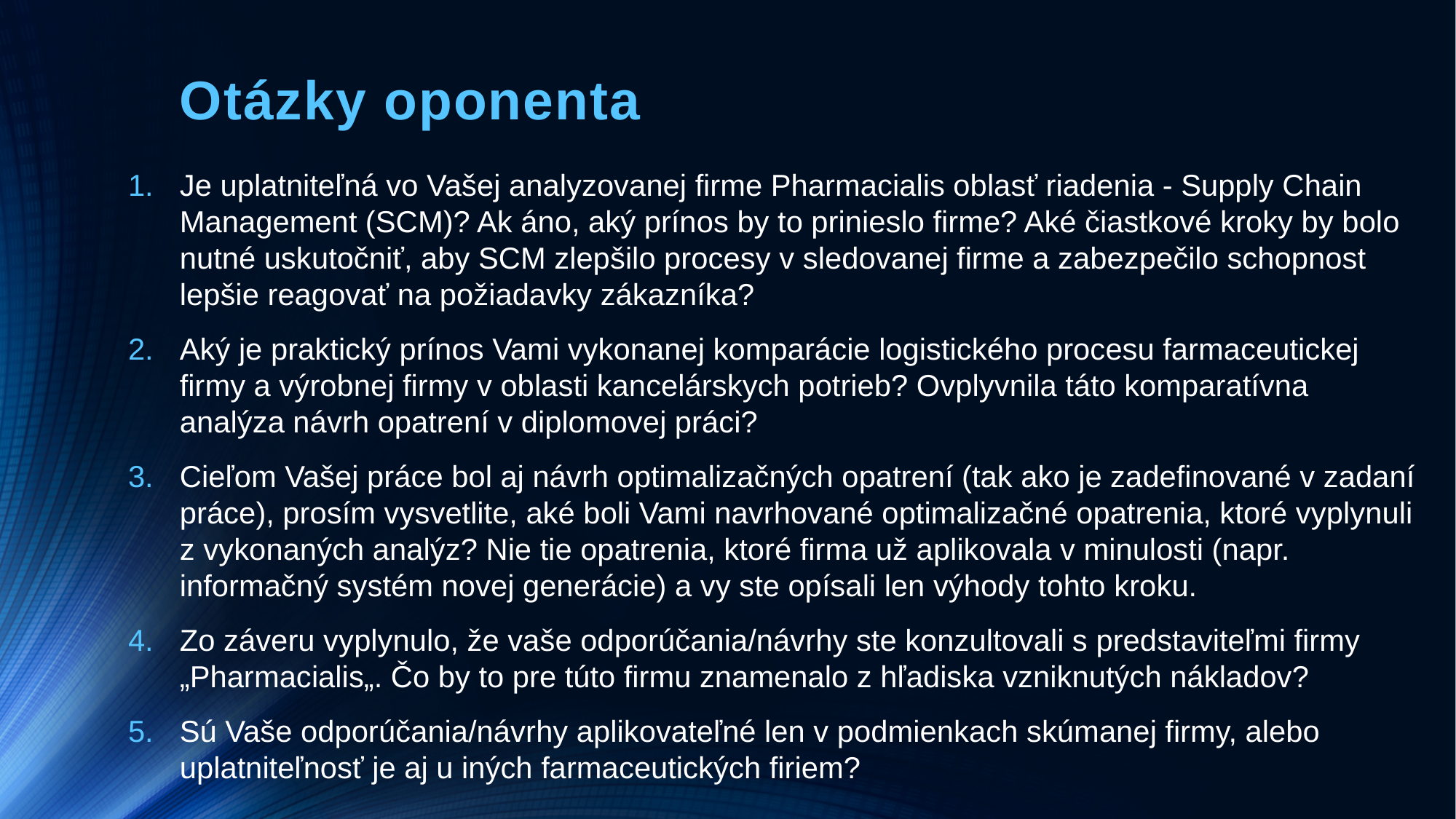

# Otázky oponenta
Je uplatniteľná vo Vašej analyzovanej firme Pharmacialis oblasť riadenia - Supply Chain Management (SCM)? Ak áno, aký prínos by to prinieslo firme? Aké čiastkové kroky by bolo nutné uskutočniť, aby SCM zlepšilo procesy v sledovanej firme a zabezpečilo schopnost lepšie reagovať na požiadavky zákazníka?
Aký je praktický prínos Vami vykonanej komparácie logistického procesu farmaceutickej firmy a výrobnej firmy v oblasti kancelárskych potrieb? Ovplyvnila táto komparatívna analýza návrh opatrení v diplomovej práci?
Cieľom Vašej práce bol aj návrh optimalizačných opatrení (tak ako je zadefinované v zadaní práce), prosím vysvetlite, aké boli Vami navrhované optimalizačné opatrenia, ktoré vyplynuli z vykonaných analýz? Nie tie opatrenia, ktoré firma už aplikovala v minulosti (napr. informačný systém novej generácie) a vy ste opísali len výhody tohto kroku.
Zo záveru vyplynulo, že vaše odporúčania/návrhy ste konzultovali s predstaviteľmi firmy „Pharmacialis„. Čo by to pre túto firmu znamenalo z hľadiska vzniknutých nákladov?
Sú Vaše odporúčania/návrhy aplikovateľné len v podmienkach skúmanej firmy, alebo uplatniteľnosť je aj u iných farmaceutických firiem?